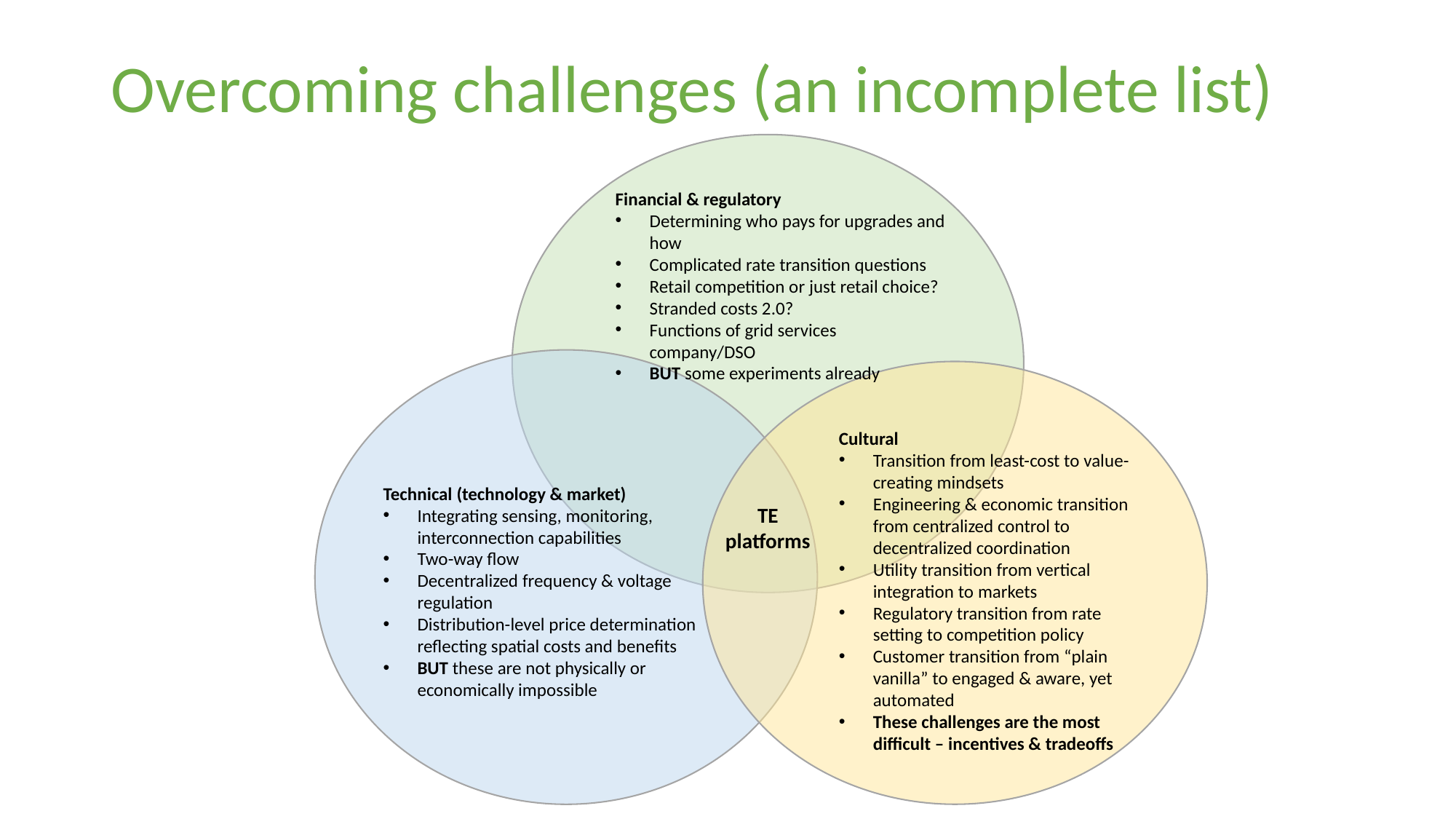

# Overcoming challenges (an incomplete list)

Financial & regulatory
Determining who pays for upgrades and how
Complicated rate transition questions
Retail competition or just retail choice?
Stranded costs 2.0?
Functions of grid services company/DSO
BUT some experiments already

Cultural
Transition from least-cost to value-creating mindsets
Engineering & economic transition from centralized control to decentralized coordination
Utility transition from vertical integration to markets
Regulatory transition from rate setting to competition policy
Customer transition from “plain vanilla” to engaged & aware, yet automated
These challenges are the most difficult – incentives & tradeoffs
Technical (technology & market)
Integrating sensing, monitoring, interconnection capabilities
Two-way flow
Decentralized frequency & voltage regulation
Distribution-level price determination reflecting spatial costs and benefits
BUT these are not physically or economically impossible
TE
platforms